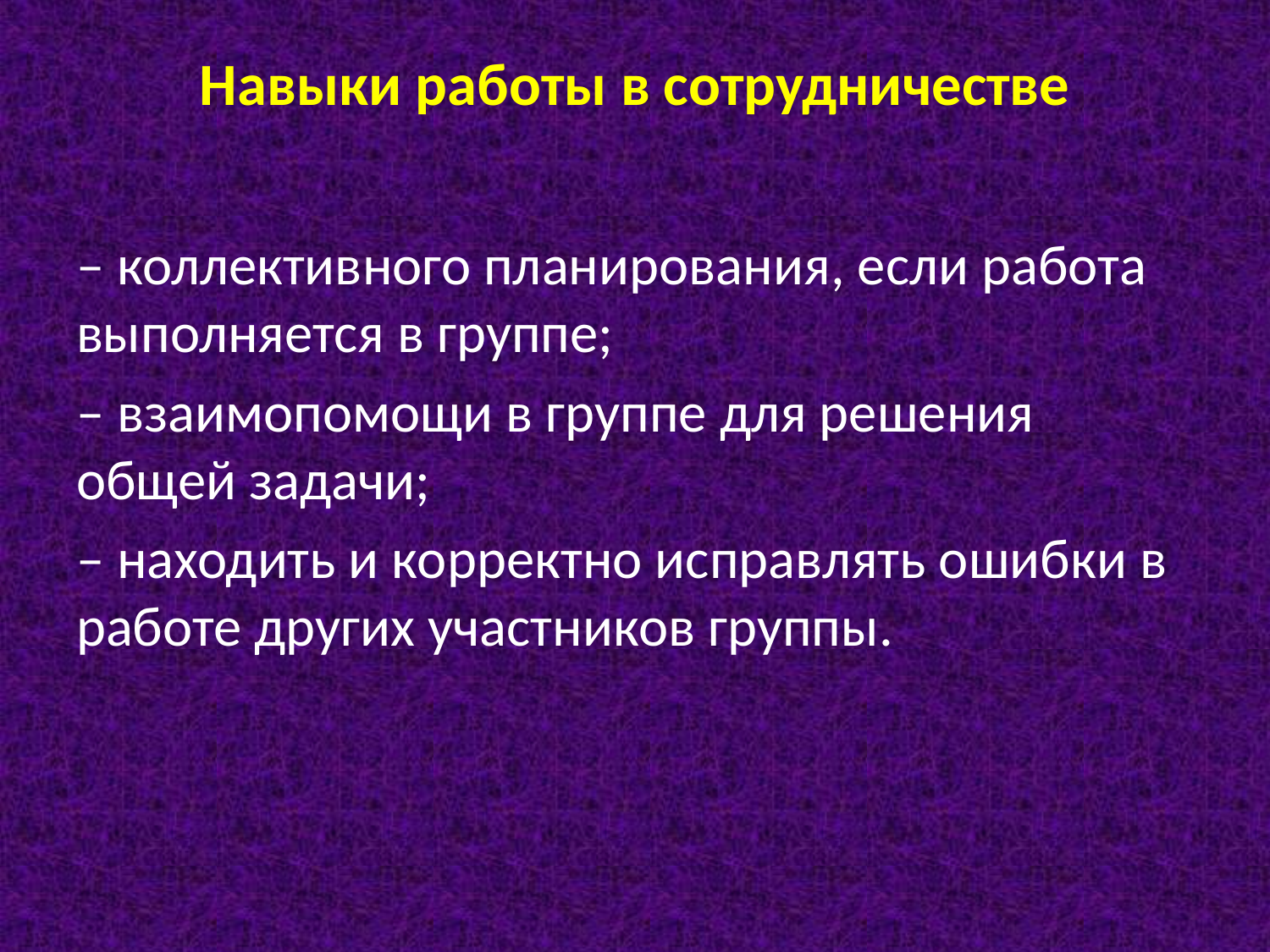

# Навыки работы в сотрудничестве
– коллективного планирования, если работа выполняется в группе;
– взаимопомощи в группе для решения общей задачи;
– находить и корректно исправлять ошибки в работе других участников группы.